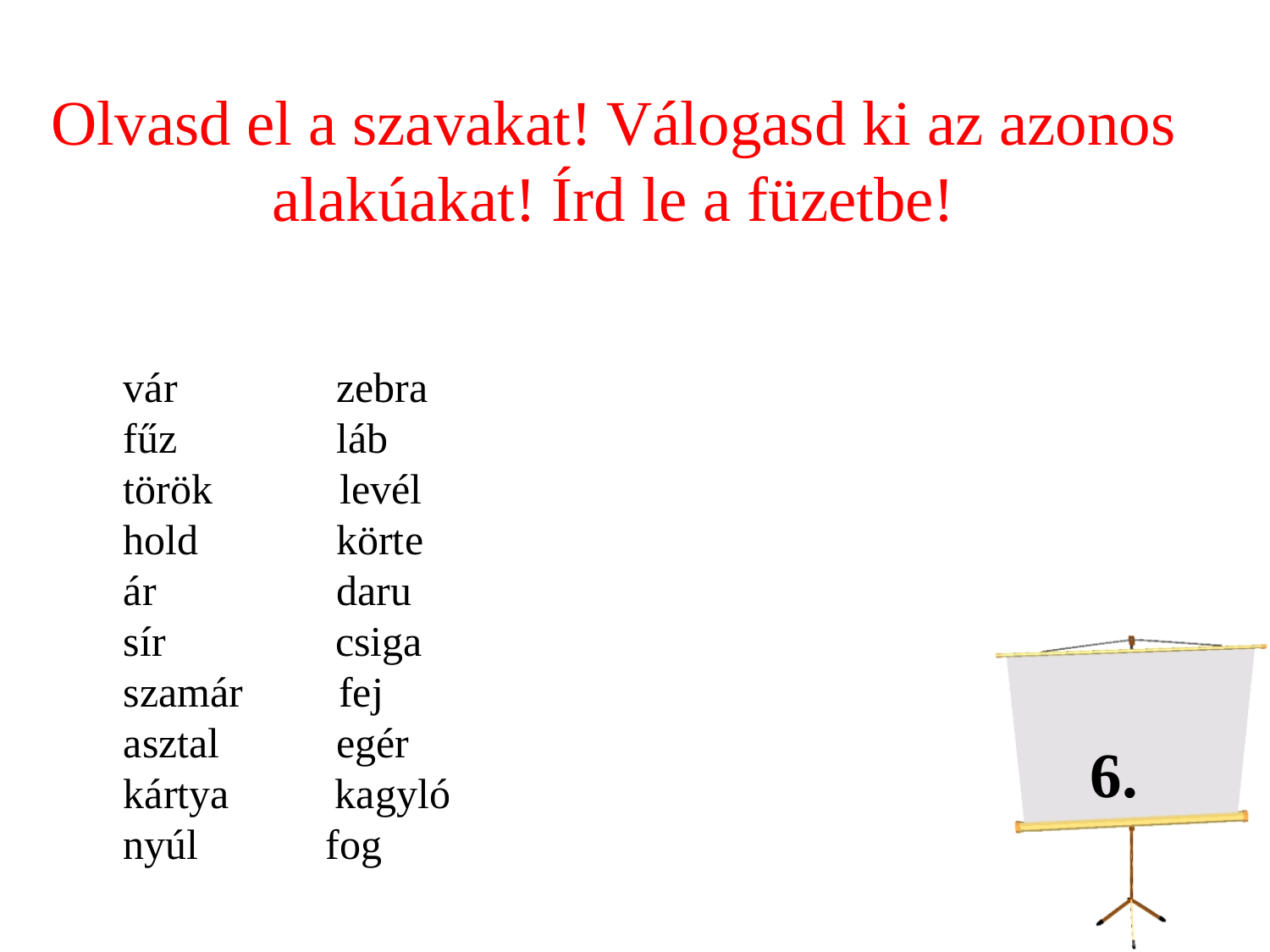

Olvasd el a szavakat! Válogasd ki az azonos alakúakat! Írd le a füzetbe!
vár               zebra
fűz               láb
török            levél
hold             körte
ár                 daru
sír                csiga
szamár         fej
asztal           egér
kártya          kagyló
nyúl            fog
6.